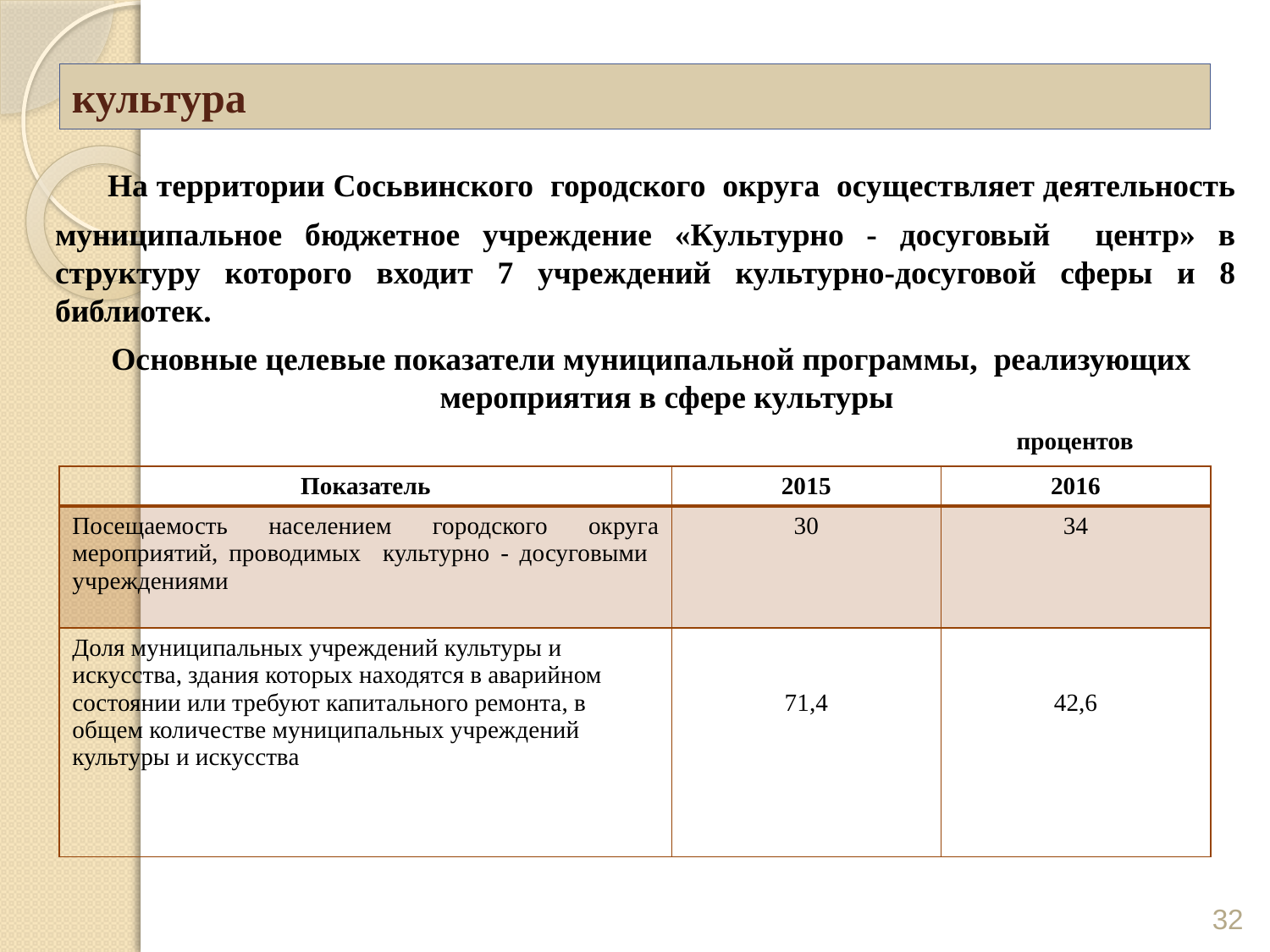

# культура
На территории Сосьвинского  городского  округа  осуществляет деятельность
муниципальное бюджетное учреждение «Культурно - досуговый  центр» в структуру которого входит 7 учреждений культурно-досуговой сферы и 8 библиотек.
Основные целевые показатели муниципальной программы,  реализующих мероприятия в сфере культуры
                                                                                                                                          процентов

| Показатель | 2015 | 2016 |
| --- | --- | --- |
| Посещаемость населением городского округа мероприятий, проводимых культурно - досуговыми учреждениями | 30 | 34 |
| Доля муниципальных учреждений культуры и искусства, здания которых находятся в аварийном состоянии или требуют капитального ремонта, в общем количестве муниципальных учреждений культуры и искусства | 71,4 | 42,6 |
32